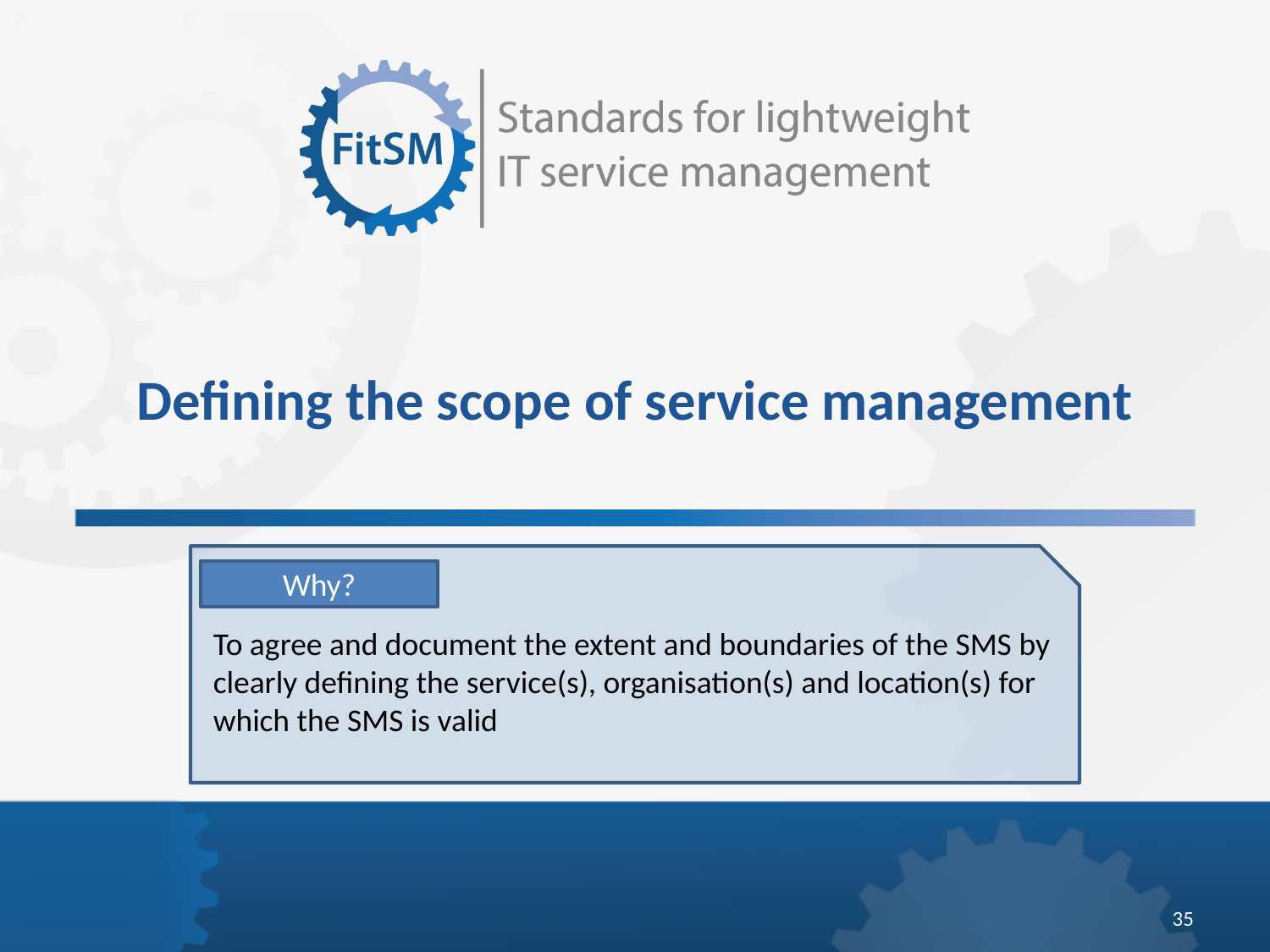

Defining the scope of service management

Why?
To agree and document the extent and boundaries of the SMS by clearly defining the service(s), organisation(s) and location(s) for which the SMS is valid
35